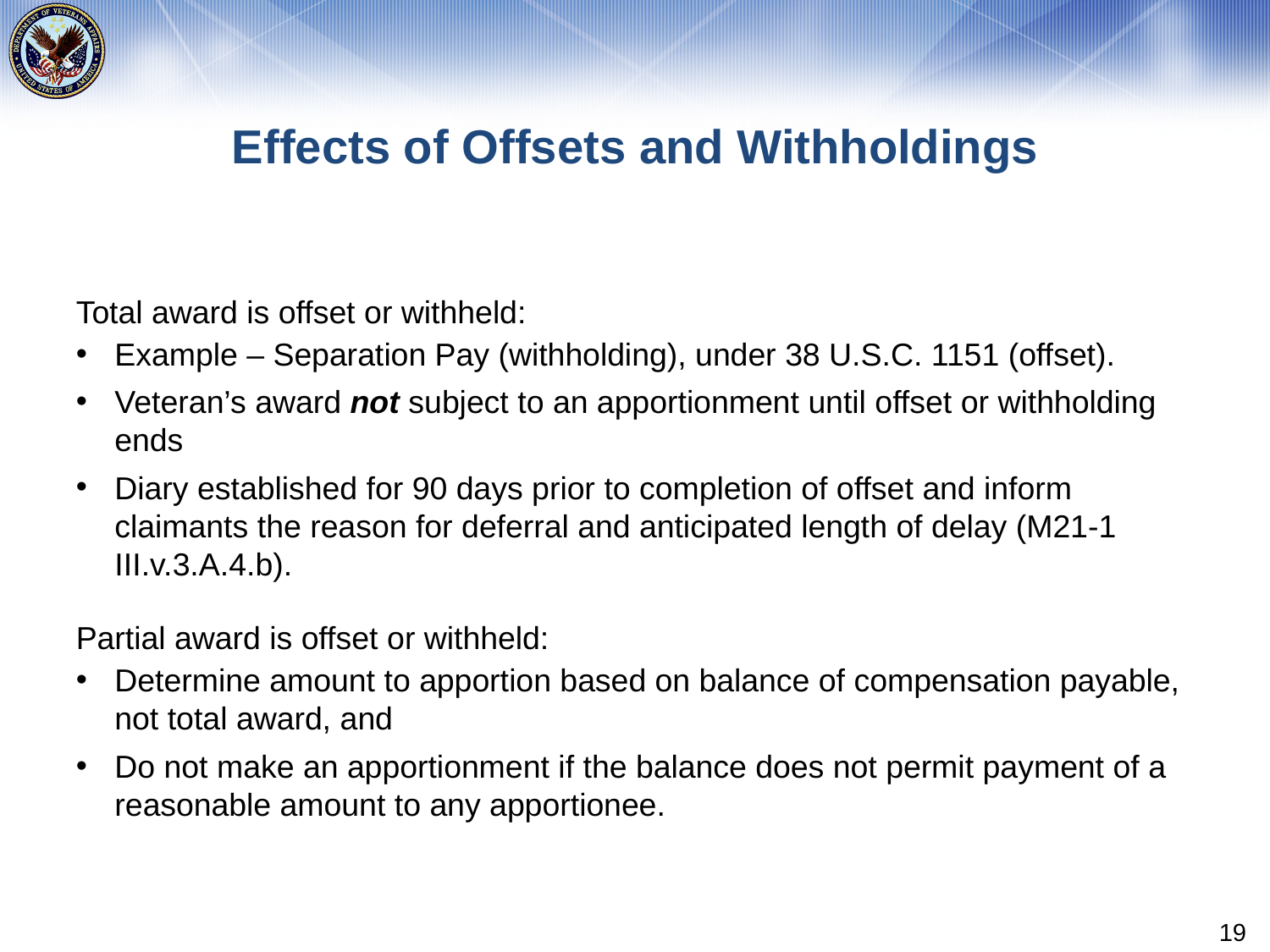

# Effects of Offsets and Withholdings
Total award is offset or withheld:
Example – Separation Pay (withholding), under 38 U.S.C. 1151 (offset).
Veteran’s award not subject to an apportionment until offset or withholding ends
Diary established for 90 days prior to completion of offset and inform claimants the reason for deferral and anticipated length of delay (M21-1 III.v.3.A.4.b).

Partial award is offset or withheld:
Determine amount to apportion based on balance of compensation payable, not total award, and
Do not make an apportionment if the balance does not permit payment of a reasonable amount to any apportionee.
19